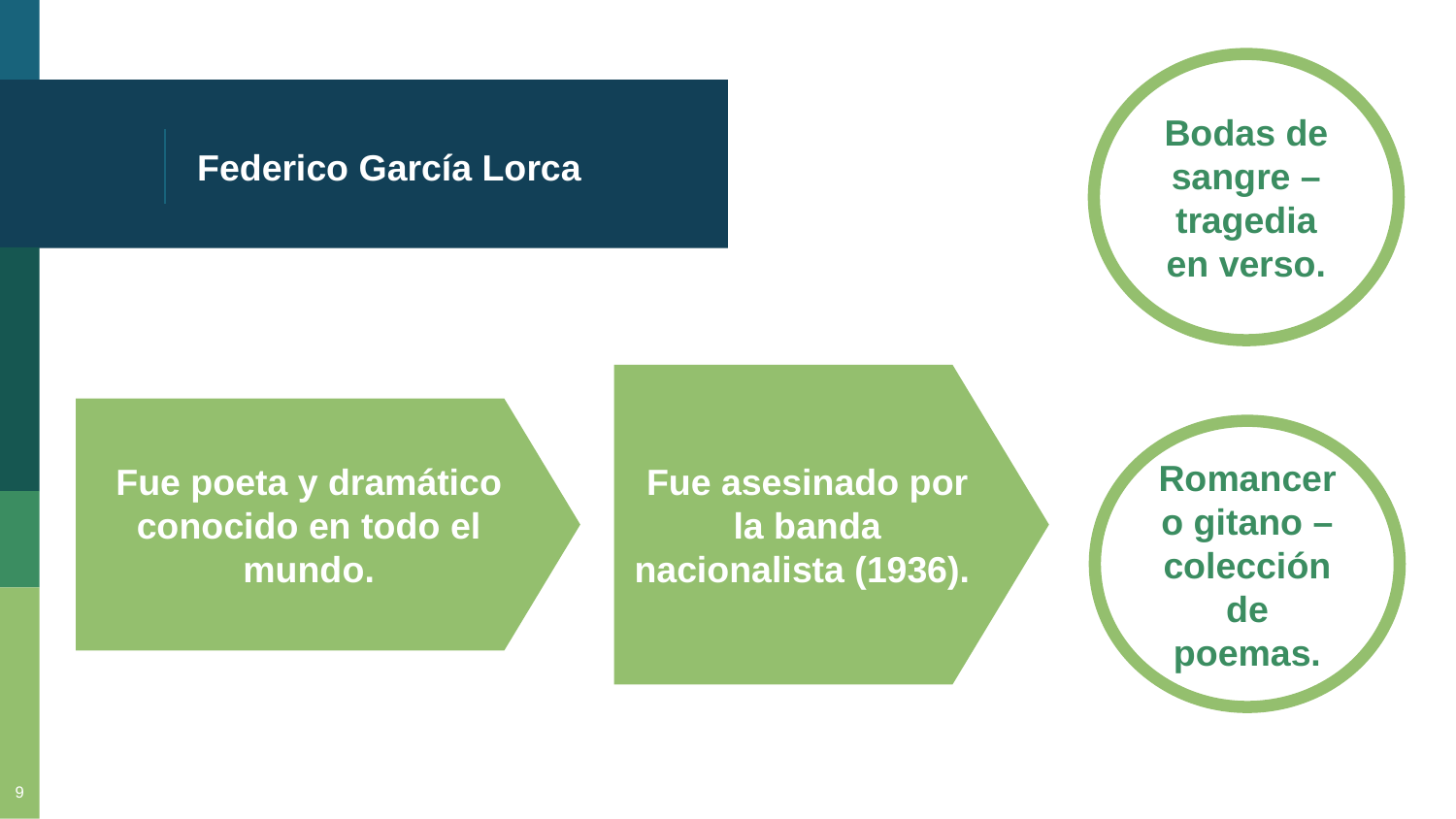

Bodas de sangre – tragedia en verso.
# Federico García Lorca
Fue asesinado por la banda nacionalista (1936).
Fue poeta y dramático conocido en todo el mundo.
Romancero gitano – colección de poemas.
9